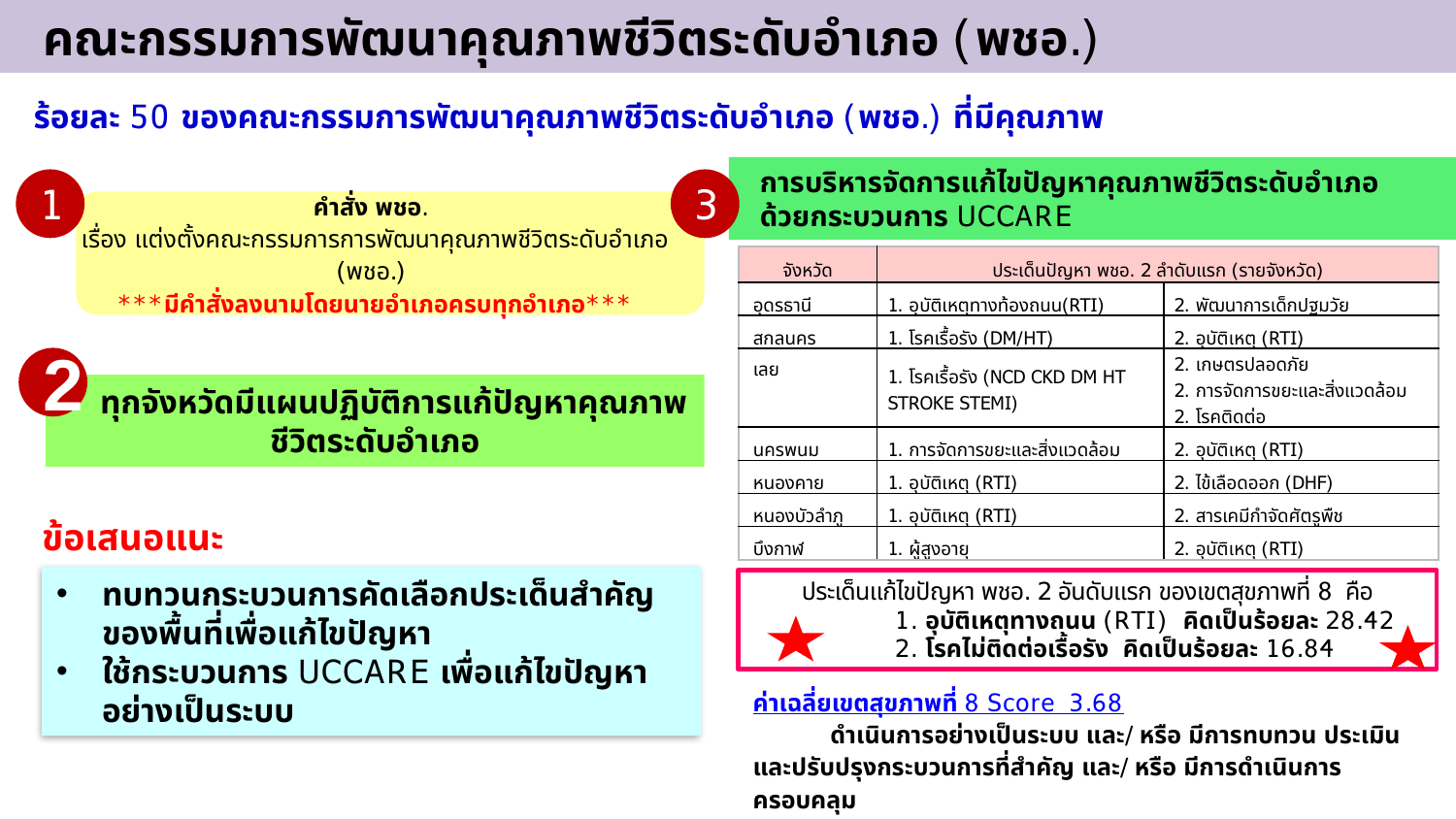

คณะกรรมการพัฒนาคุณภาพชีวิตระดับอำเภอ (พชอ.)
ร้อยละ 50 ของคณะกรรมการพัฒนาคุณภาพชีวิตระดับอำเภอ (พชอ.) ที่มีคุณภาพ
  การบริหารจัดการแก้ไขปัญหาคุณภาพชีวิตระดับอำเภอ
  ด้วยกระบวนการ UCCARE
1
3
คำสั่ง พชอ.
เรื่อง แต่งตั้งคณะกรรมการการพัฒนาคุณภาพชีวิตระดับอำเภอ (พชอ.)
***มีคำสั่งลงนามโดยนายอำเภอครบทุกอำเภอ***

| จังหวัด | ประเด็นปัญหา พชอ. 2 ลำดับแรก (รายจังหวัด) |  |
| --- | --- | --- |
| อุดรธานี | 1. อุบัติเหตุทางท้องถนน(RTI) | 2. พัฒนาการเด็กปฐมวัย |
| สกลนคร | 1. โรคเรื้อรัง (DM/HT) | 2. อุบัติเหตุ (RTI) |
| เลย | 1. โรคเรื้อรัง (NCD CKD DM HT STROKE STEMI) | 2. เกษตรปลอดภัย 2. การจัดการขยะและสิ่งแวดล้อม 2. โรคติดต่อ |
| นครพนม | 1. การจัดการขยะและสิ่งแวดล้อม | 2. อุบัติเหตุ (RTI) |
| หนองคาย | 1. อุบัติเหตุ (RTI) | 2. ไข้เลือดออก (DHF) |
| หนองบัวลำภู | 1. อุบัติเหตุ (RTI) | 2. สารเคมีกำจัดศัตรูพืช |
| บึงกาฬ | 1. ผู้สูงอายุ | 2. อุบัติเหตุ (RTI) |
2
    ทุกจังหวัดมีแผนปฏิบัติการแก้ปัญหาคุณภาพชีวิตระดับอำเภอ
ข้อเสนอแนะ
ทบทวนกระบวนการคัดเลือกประเด็นสำคัญของพื้นที่เพื่อแก้ไขปัญหา
ใช้กระบวนการ UCCARE เพื่อแก้ไขปัญหาอย่างเป็นระบบ
ประเด็นแก้ไขปัญหา พชอ. 2 อันดับแรก ของเขตสุขภาพที่ 8  คือ
1. อุบัติเหตุทางถนน (RTI)  คิดเป็นร้อยละ 28.42
2. โรคไม่ติดต่อเรื้อรัง  คิดเป็นร้อยละ 16.84

ค่าเฉลี่ยเขตสุขภาพที่ 8 Score  3.68
           ดำเนินการอย่างเป็นระบบ และ/หรือ มีการทบทวน ประเมินและปรับปรุงกระบวนการที่สำคัญ และ/หรือ มีการดำเนินการครอบคลุม